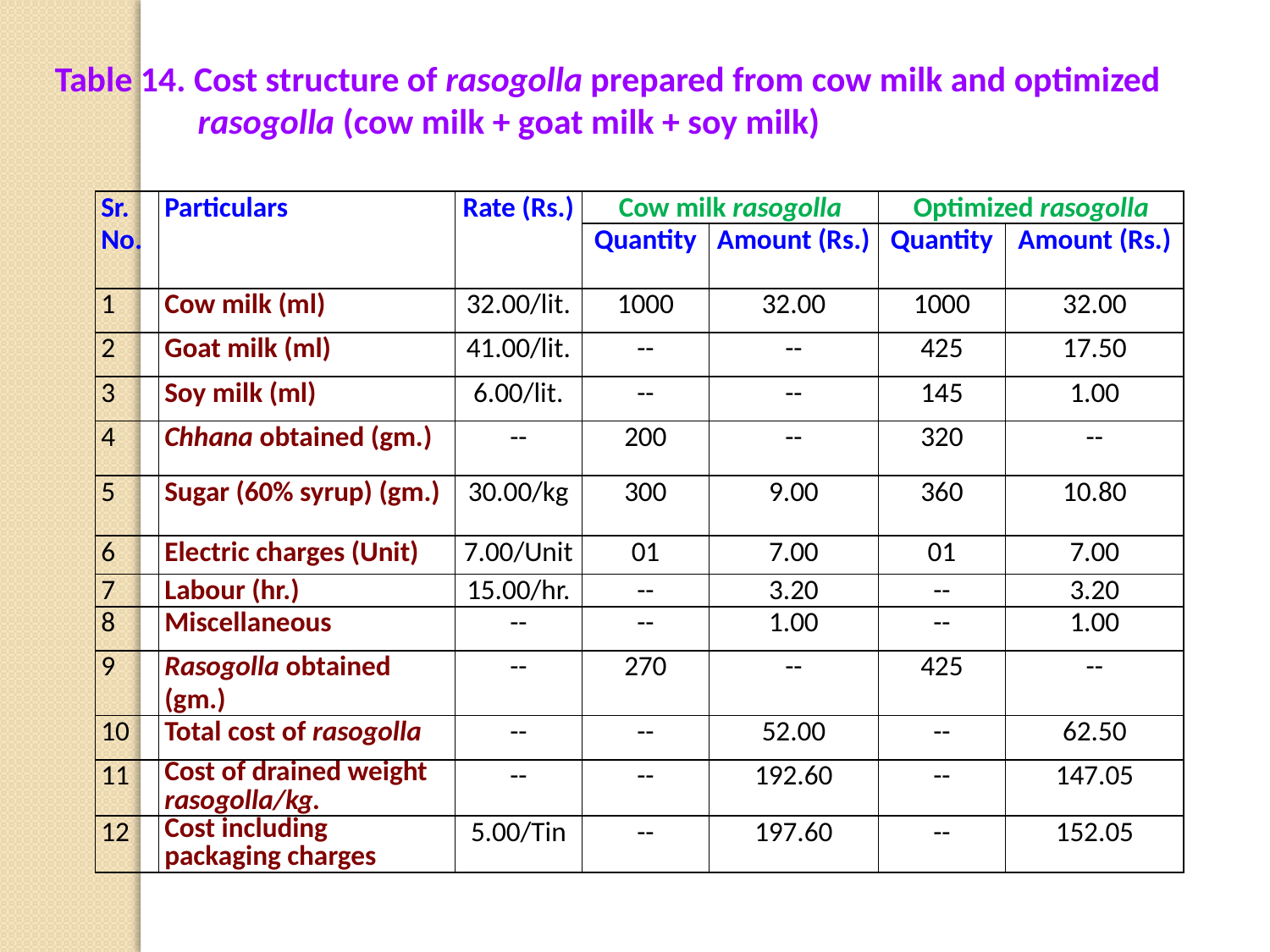

Table 14. Cost structure of rasogolla prepared from cow milk and optimized 	  rasogolla (cow milk + goat milk + soy milk)
| Sr. No. | Particulars | Rate (Rs.) | Cow milk rasogolla |  | Optimized rasogolla |  |
| --- | --- | --- | --- | --- | --- | --- |
|  |  |  | Quantity | Amount (Rs.) | Quantity | Amount (Rs.) |
| 1 | Cow milk (ml) | 32.00/lit. | 1000 | 32.00 | 1000 | 32.00 |
| 2 | Goat milk (ml) | 41.00/lit. | -- | -- | 425 | 17.50 |
| 3 | Soy milk (ml) | 6.00/lit. | -- | -- | 145 | 1.00 |
| 4 | Chhana obtained (gm.) | -- | 200 | -- | 320 | -- |
| 5 | Sugar (60% syrup) (gm.) | 30.00/kg | 300 | 9.00 | 360 | 10.80 |
| 6 | Electric charges (Unit) | 7.00/Unit | 01 | 7.00 | 01 | 7.00 |
| 7 | Labour (hr.) | 15.00/hr. | -- | 3.20 | -- | 3.20 |
| 8 | Miscellaneous | -- | -- | 1.00 | -- | 1.00 |
| 9 | Rasogolla obtained (gm.) | -- | 270 | -- | 425 | -- |
| 10 | Total cost of rasogolla | -- | -- | 52.00 | -- | 62.50 |
| 11 | Cost of drained weight rasogolla/kg. | -- | -- | 192.60 | -- | 147.05 |
| 12 | Cost including packaging charges | 5.00/Tin | -- | 197.60 | -- | 152.05 |